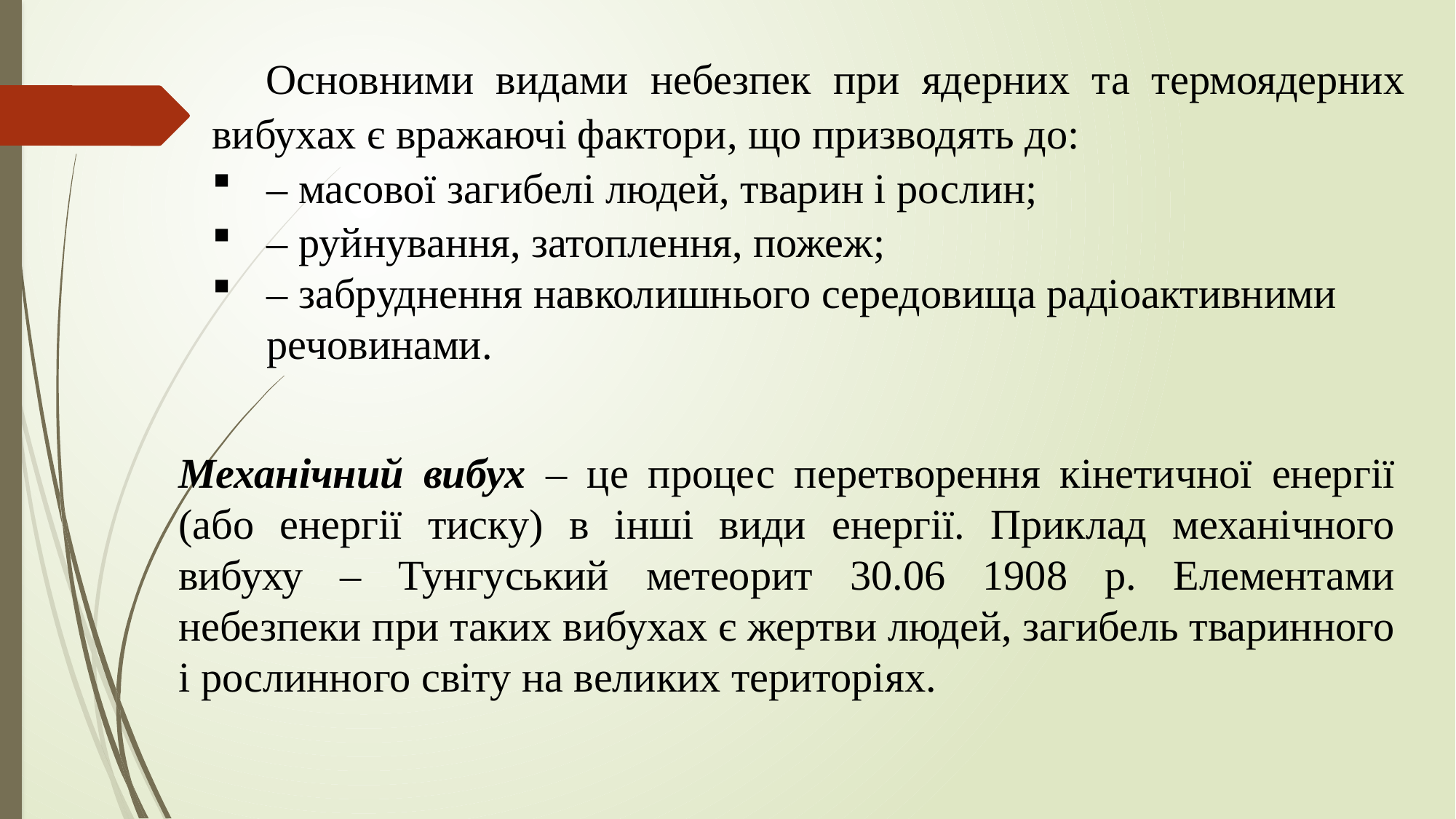

Основними видами небезпек при ядерних та термоядерних вибухах є вражаючі фактори, що призводять до:
– масової загибелі людей, тварин і рослин;
– руйнування, затоплення, пожеж;
– забруднення навколишнього середовища радіоактивними речовинами.
Механічний вибух – це процес перетворення кінетичної енергії (або енергії тиску) в інші види енергії. Приклад механічного вибуху – Тунгуський метеорит 30.06 1908 р. Елементами небезпеки при таких вибухах є жертви людей, загибель тваринного і рослинного світу на великих територіях.